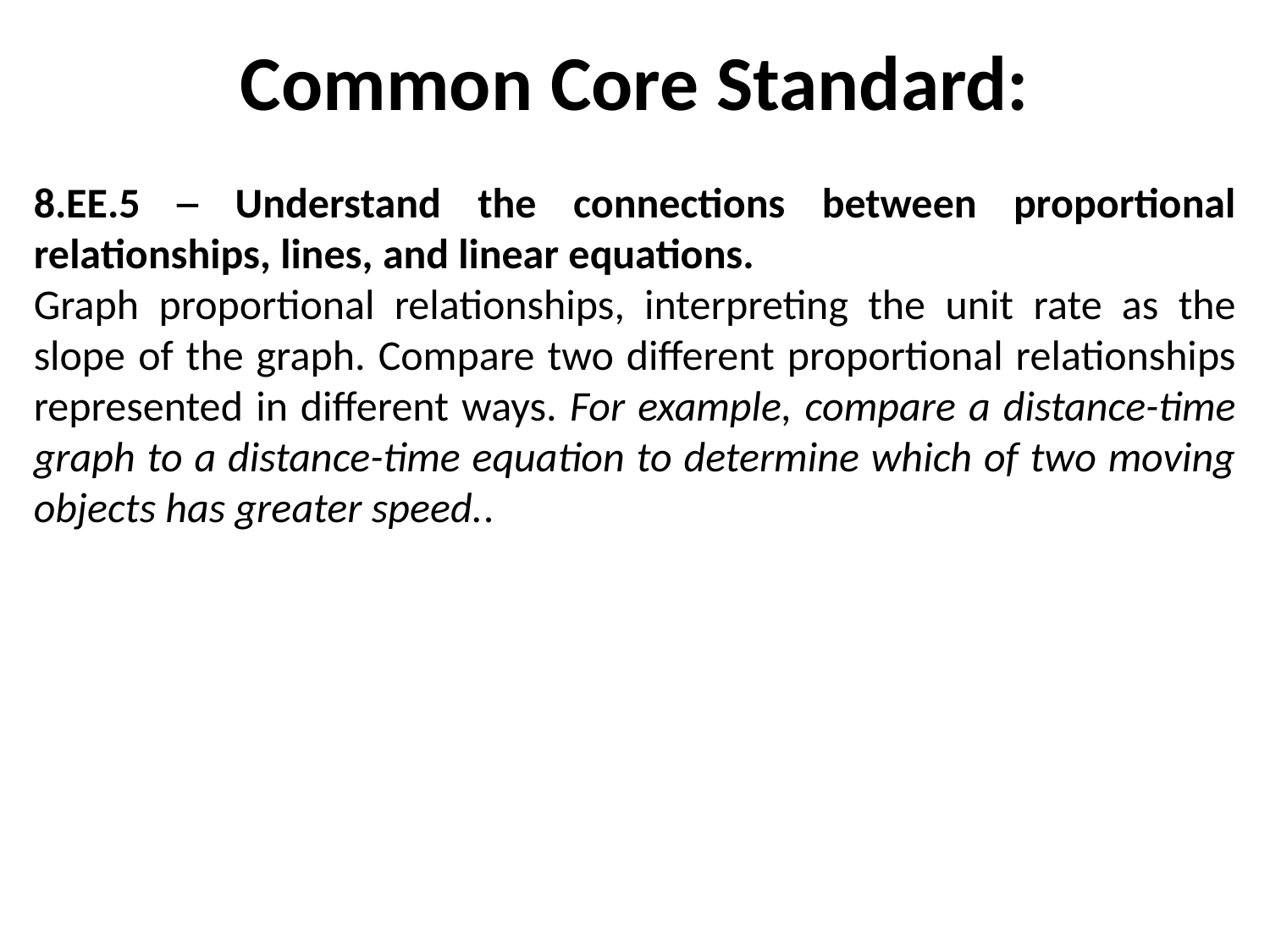

# Common Core Standard:
8.EE.5 ─ Understand the connections between proportional relationships, lines, and linear equations.
Graph proportional relationships, interpreting the unit rate as the slope of the graph. Compare two different proportional relationships represented in different ways. For example, compare a distance-time graph to a distance-time equation to determine which of two moving objects has greater speed..